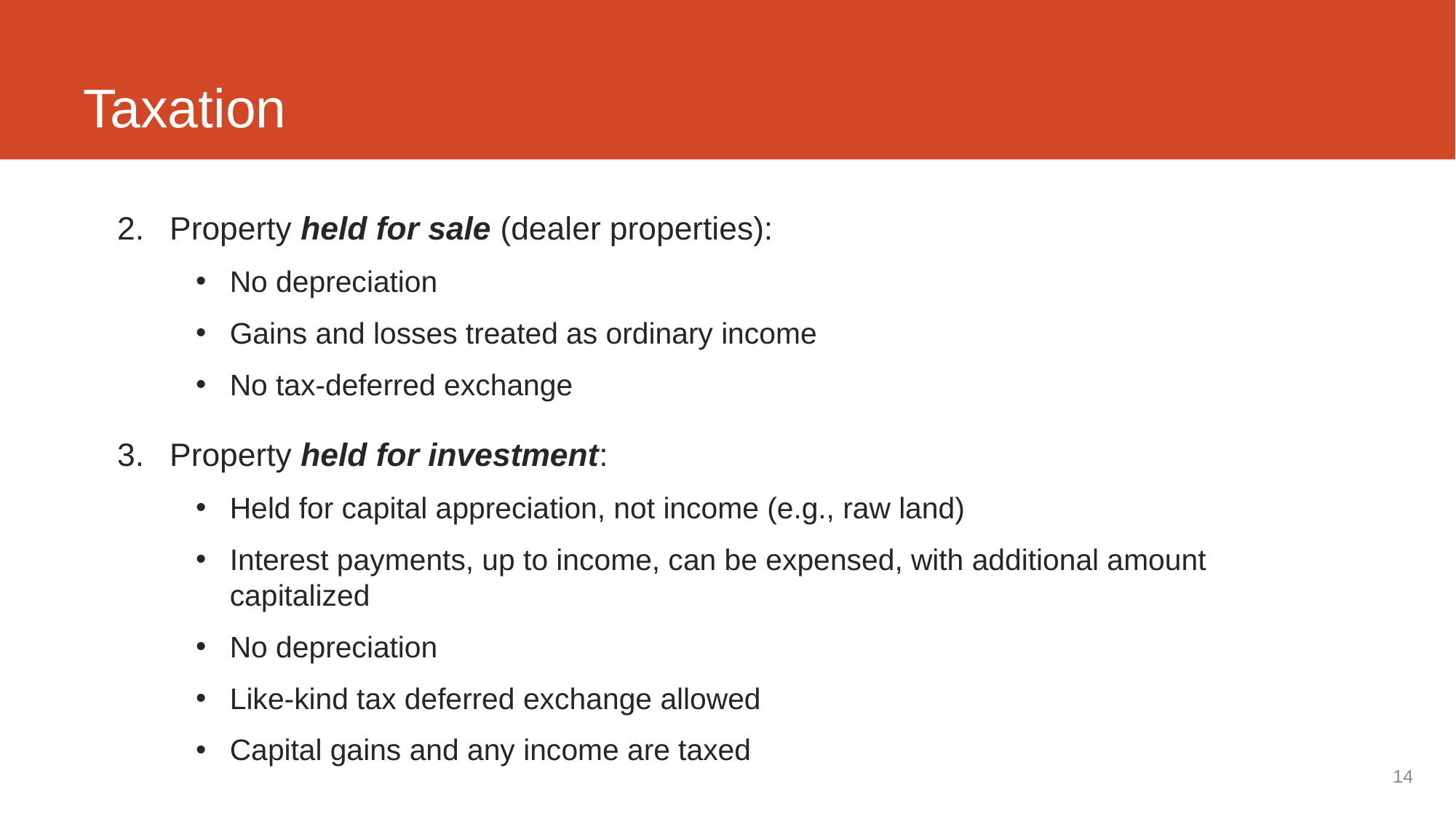

# Taxation
Property held for sale (dealer properties):
No depreciation
Gains and losses treated as ordinary income
No tax-deferred exchange
Property held for investment:
Held for capital appreciation, not income (e.g., raw land)
Interest payments, up to income, can be expensed, with additional amount capitalized
No depreciation
Like-kind tax deferred exchange allowed
Capital gains and any income are taxed

14